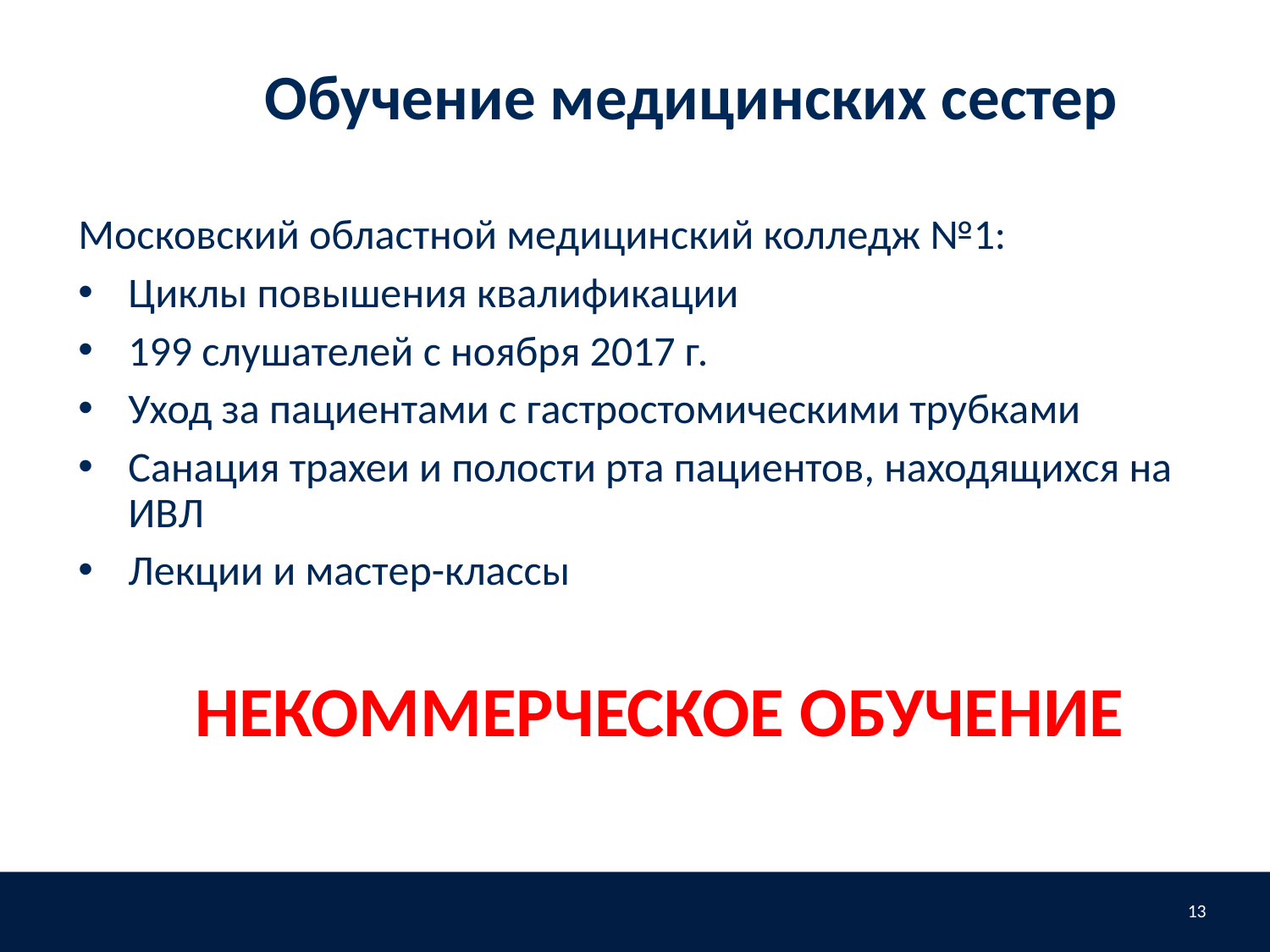

# Обучение медицинских сестер
Московский областной медицинский колледж №1:
Циклы повышения квалификации
199 слушателей с ноября 2017 г.
Уход за пациентами с гастростомическими трубками
Санация трахеи и полости рта пациентов, находящихся на ИВЛ
Лекции и мастер-классы
НЕКОММЕРЧЕСКОЕ ОБУЧЕНИЕ

13